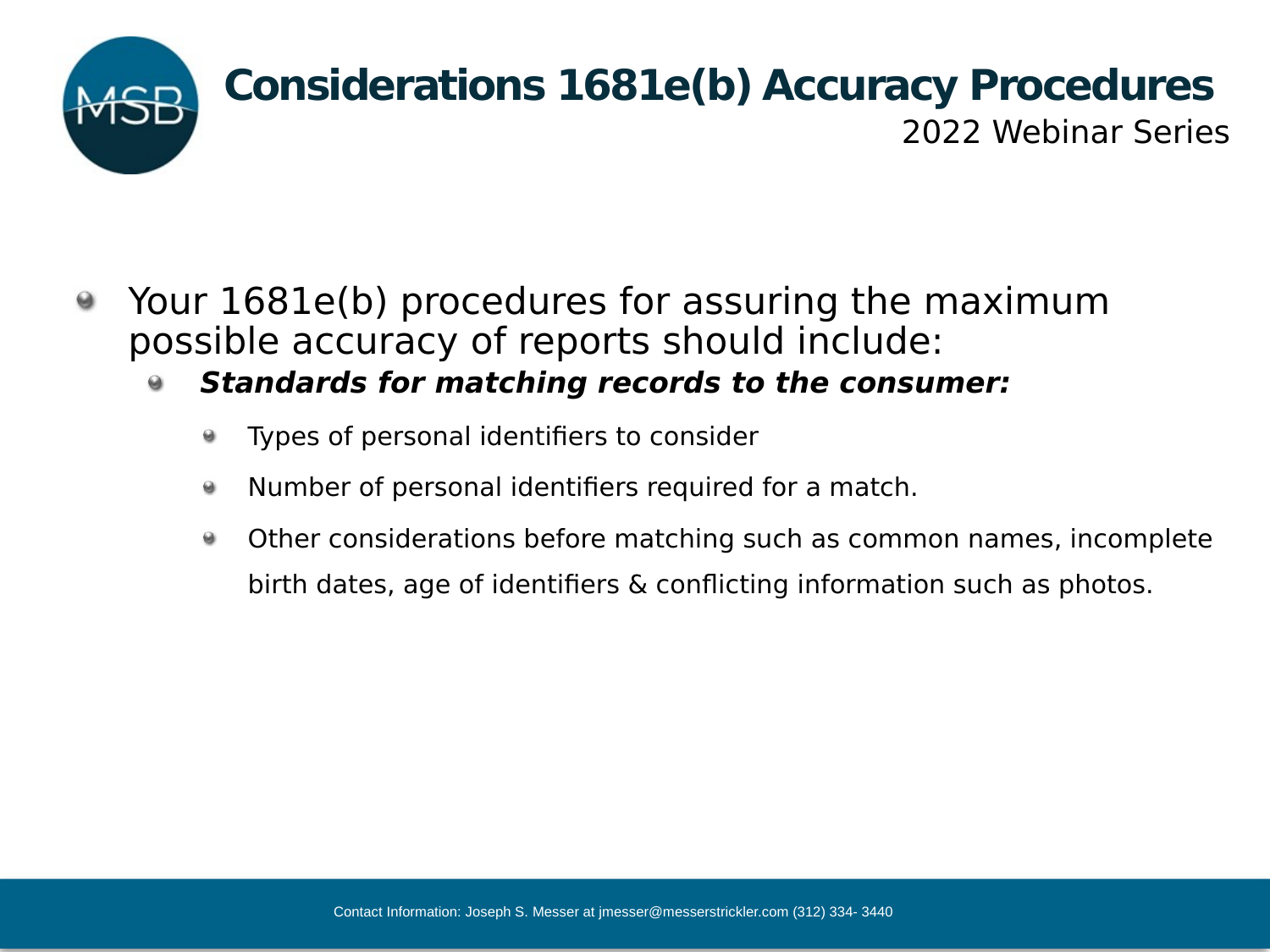

# Considerations 1681e(b) Accuracy Procedures
Your 1681e(b) procedures for assuring the maximum possible accuracy of reports should include:
Standards for matching records to the consumer:
Types of personal identifiers to consider
Number of personal identifiers required for a match.
Other considerations before matching such as common names, incomplete birth dates, age of identifiers & conflicting information such as photos.